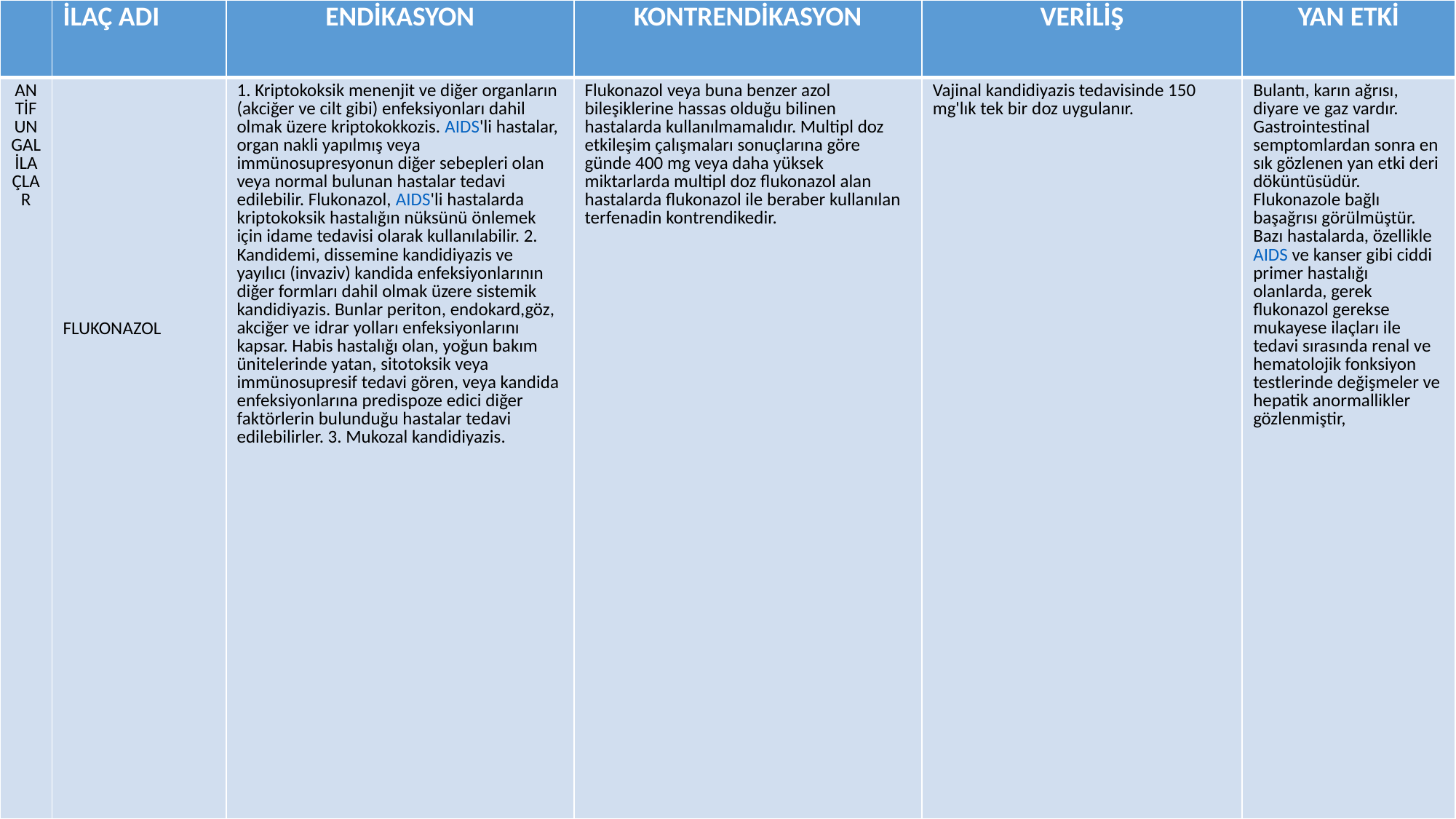

|  | İLAÇ ADI | ENDİKASYON | KONTRENDİKASYON | VERİLİŞ | YAN ETKİ |
| --- | --- | --- | --- | --- | --- |
| ANTİFUNGAL İLAÇLAR | FLUKONAZOL | 1. Kriptokoksik menenjit ve diğer organların (akciğer ve cilt gibi) enfeksiyonları dahil olmak üzere kriptokokkozis. AIDS'li hastalar, organ nakli yapılmış veya immünosupresyonun diğer sebepleri olan veya normal bulunan hastalar tedavi edilebilir. Flukonazol, AIDS'li hastalarda kriptokoksik hastalığın nüksünü önlemek için idame tedavisi olarak kullanılabilir. 2. Kandidemi, dissemine kandidiyazis ve yayılıcı (invaziv) kandida enfeksiyonlarının diğer formları dahil olmak üzere sistemik kandidiyazis. Bunlar periton, endokard,göz, akciğer ve idrar yolları enfeksiyonlarını kapsar. Habis hastalığı olan, yoğun bakım ünitelerinde yatan, sitotoksik veya immünosupresif tedavi gören, veya kandida enfeksiyonlarına predispoze edici diğer faktörlerin bulunduğu hastalar tedavi edilebilirler. 3. Mukozal kandidiyazis. | Flukonazol veya buna benzer azol bileşiklerine hassas olduğu bilinen hastalarda kullanılmamalıdır. Multipl doz etkileşim çalışmaları sonuçlarına göre günde 400 mg veya daha yüksek miktarlarda multipl doz flukonazol alan hastalarda flukonazol ile beraber kullanılan terfenadin kontrendikedir. | Vajinal kandidiyazis tedavisinde 150 mg'lık tek bir doz uygulanır. | Bulantı, karın ağrısı, diyare ve gaz vardır. Gastrointestinal semptomlardan sonra en sık gözlenen yan etki deri döküntüsüdür. Flukonazole bağlı başağrısı görülmüştür. Bazı hastalarda, özellikle AIDS ve kanser gibi ciddi primer hastalığı olanlarda, gerek flukonazol gerekse mukayese ilaçları ile tedavi sırasında renal ve hematolojik fonksiyon testlerinde değişmeler ve hepatik anormallikler gözlenmiştir, |
#